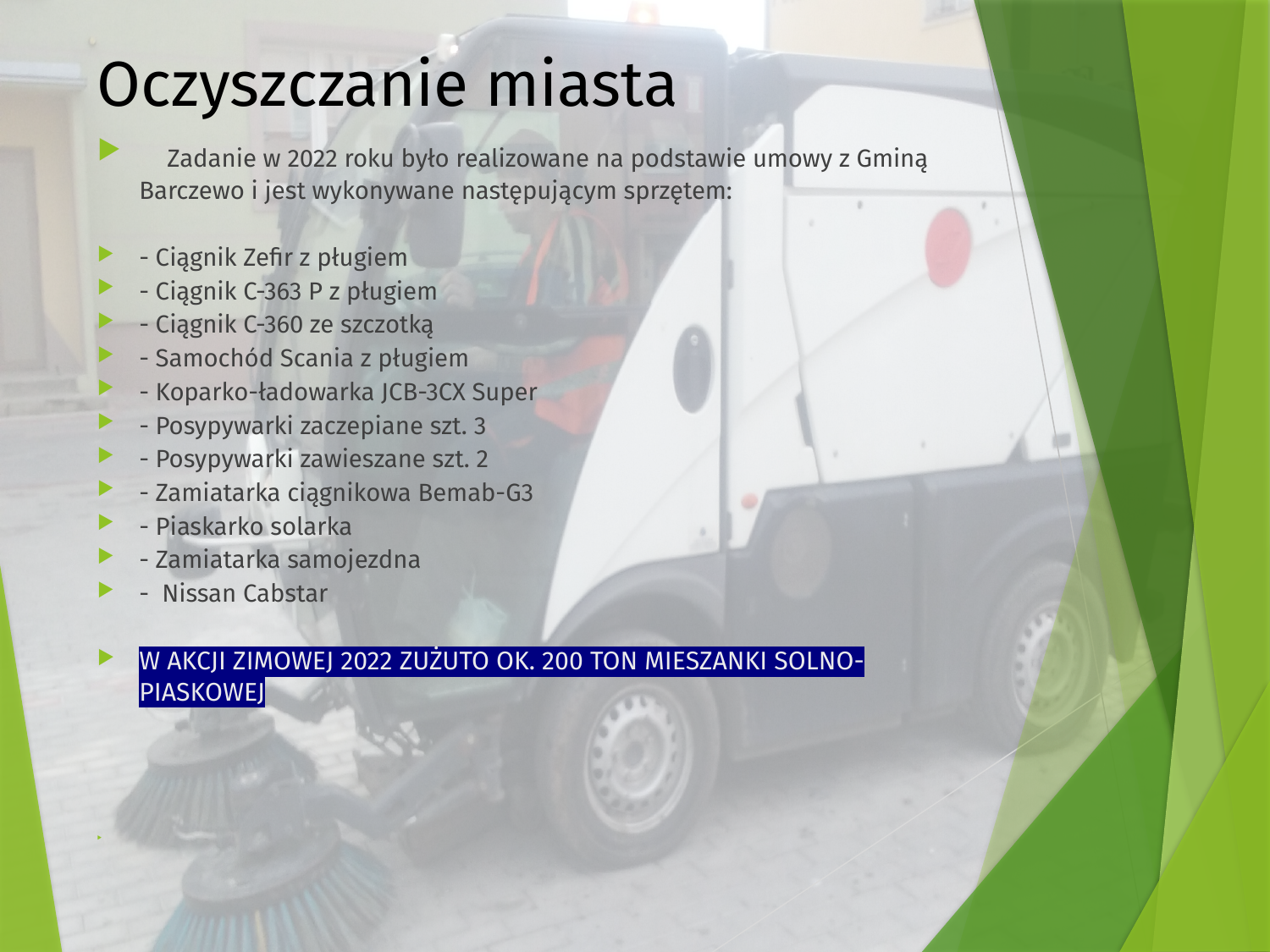

# Oczyszczanie miasta
	Zadanie w 2022 roku było realizowane na podstawie umowy z Gminą Barczewo i jest wykonywane następującym sprzętem:

- Ciągnik Zefir z pługiem
- Ciągnik C-363 P z pługiem
- Ciągnik C-360 ze szczotką
- Samochód Scania z pługiem
- Koparko-ładowarka JCB-3CX Super
- Posypywarki zaczepiane szt. 3
- Posypywarki zawieszane szt. 2
- Zamiatarka ciągnikowa Bemab-G3
- Piaskarko solarka
- Zamiatarka samojezdna
-  Nissan Cabstar

W AKCJI ZIMOWEJ 2022 ZUŻUTO OK. 200 TON MIESZANKI SOLNO-PIASKOWEJ